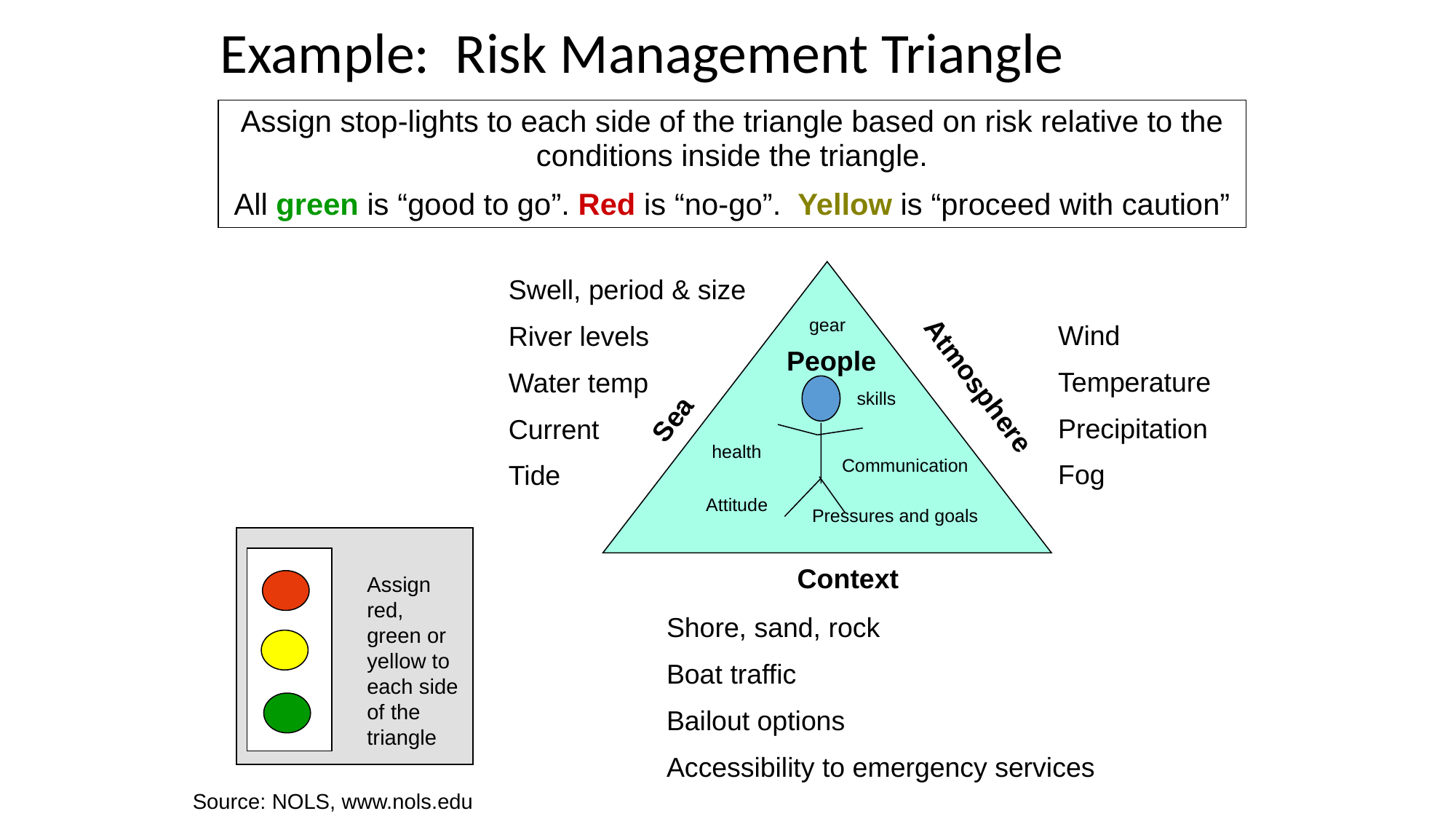

# Example:  Risk Management Triangle
Assign stop-lights to each side of the triangle based on risk relative to the conditions inside the triangle.
All green is “good to go”. Red is “no-go”.  Yellow is “proceed with caution”

Swell, period & size
River levels
Water temp
Current
Tide
gear
Wind
Temperature
Precipitation
Fog
People
 Atmosphere

skills
Sea

health
Communication

Attitude
Pressures and goals
Context
Shore, sand, rock
Boat traffic
Bailout options
Accessibility to emergency services

Assign red, green or yellow to each side of the triangle

Source: NOLS, www.nols.edu